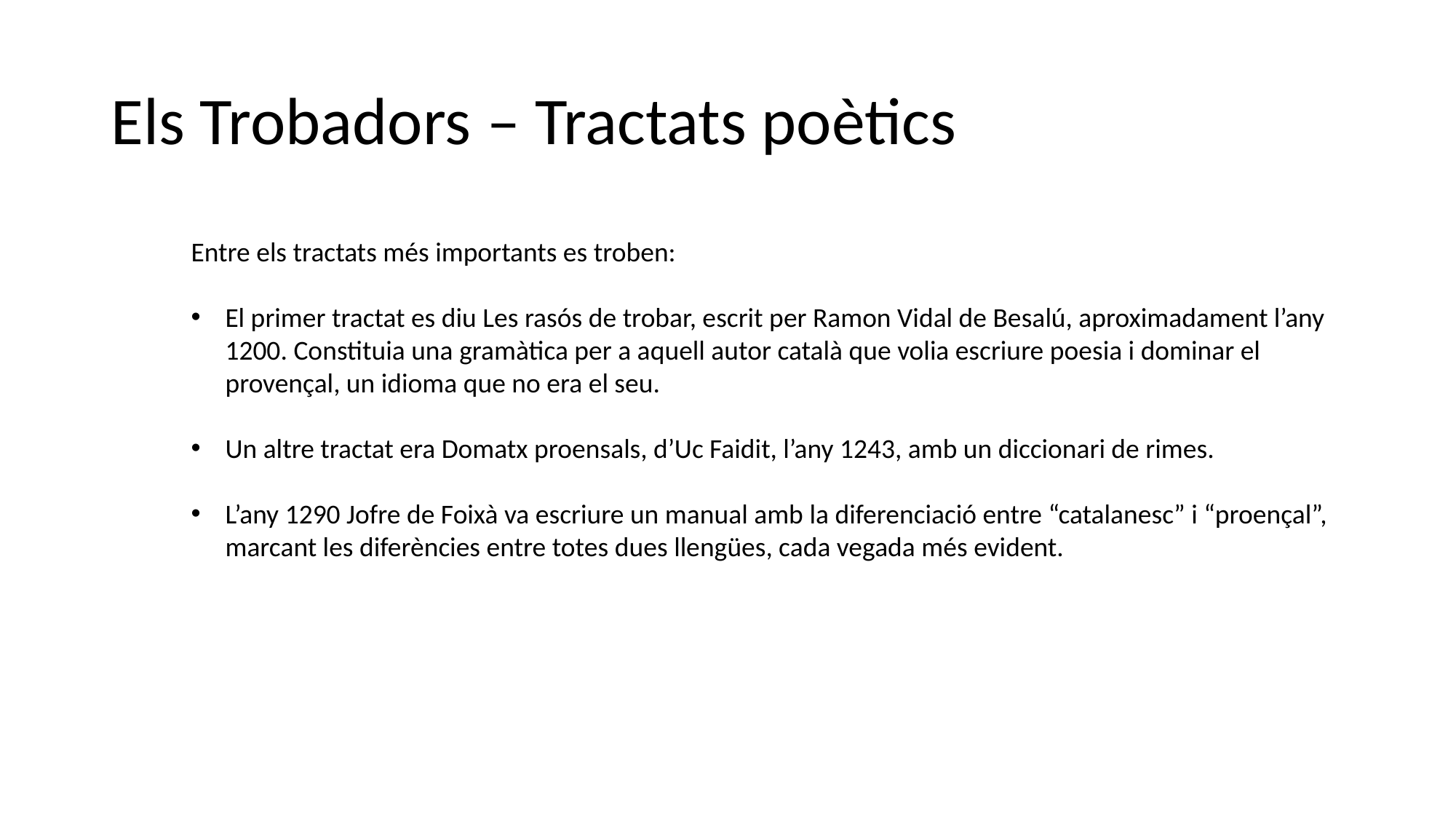

# Els Trobadors – Tractats poètics
Entre els tractats més importants es troben:

El primer tractat es diu Les rasós de trobar, escrit per Ramon Vidal de Besalú, aproximadament l’any 1200. Constituia una gramàtica per a aquell autor català que volia escriure poesia i dominar el provençal, un idioma que no era el seu.

Un altre tractat era Domatx proensals, d’Uc Faidit, l’any 1243, amb un diccionari de rimes.

L’any 1290 Jofre de Foixà va escriure un manual amb la diferenciació entre “catalanesc” i “proençal”, marcant les diferències entre totes dues llengües, cada vegada més evident.